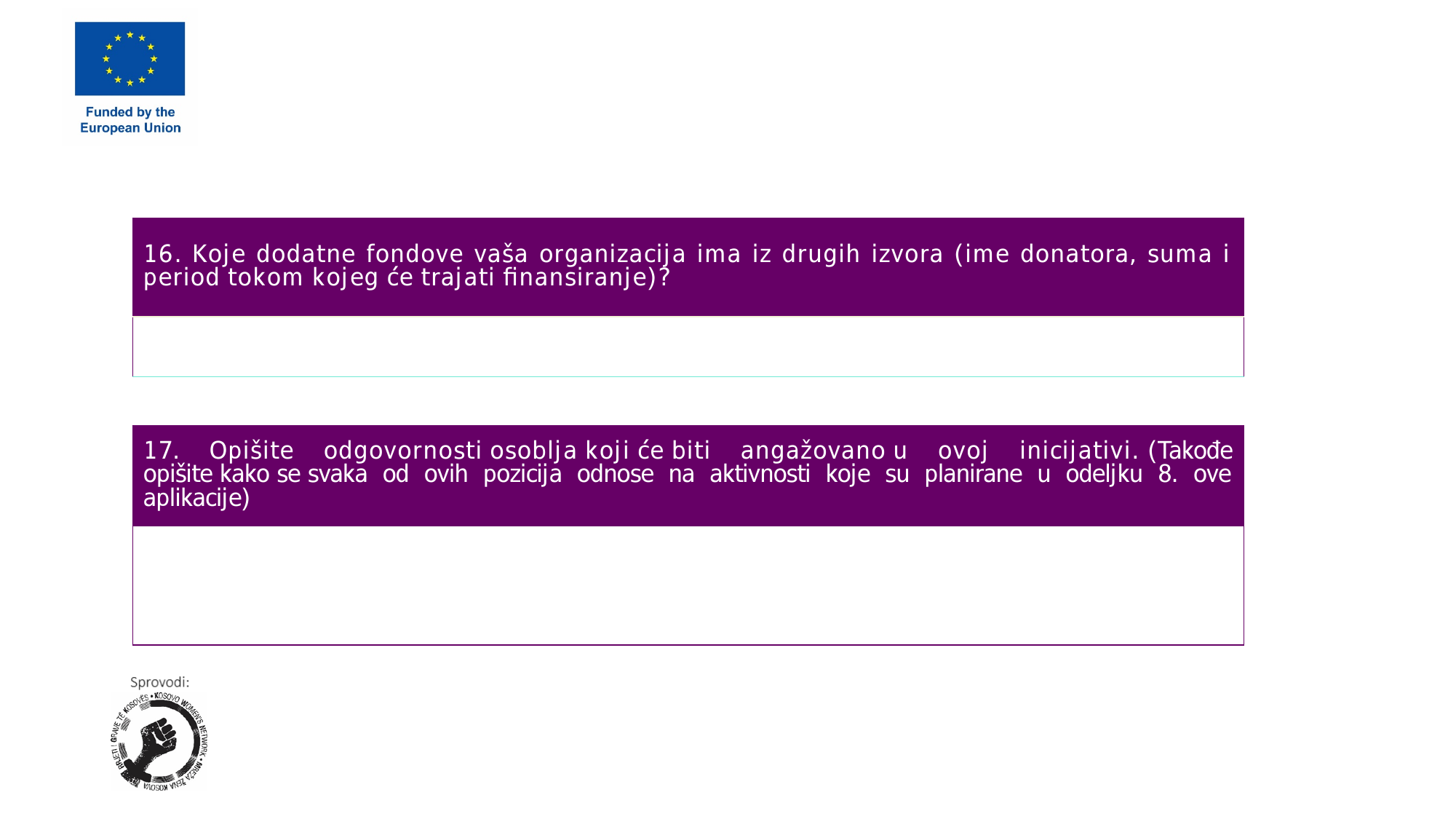

| 16. Koje dodatne fondove vaša organizacija ima iz drugih izvora (ime donatora, suma i period tokom kojeg će trajati finansiranje)? |
| --- |
|  |
| 17. Opišite odgovornosti osoblja koji će biti angažovano u ovoj inicijativi. (Takođe opišite kako se svaka od ovih pozicija odnose na aktivnosti koje su planirane u odeljku 8. ove aplikacije) |
| --- |
|  |